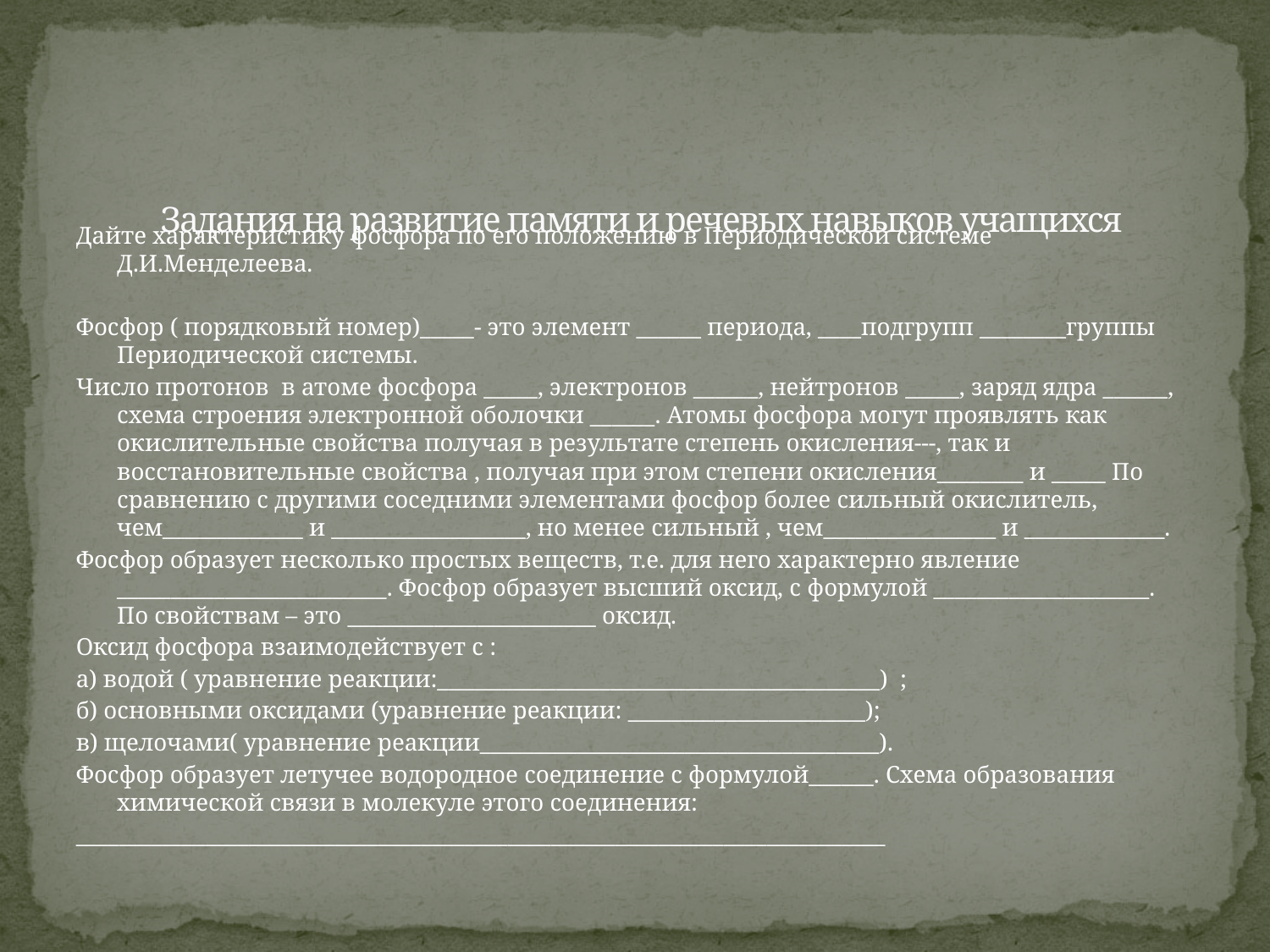

Дайте характеристику фосфора по его положению в Периодической системе Д.И.Менделеева.

Фосфор ( порядковый номер)_____- это элемент ______ периода, ____подгрупп ________группы Периодической системы.
Число протонов  в атоме фосфора _____, электронов ______, нейтронов _____, заряд ядра ______, схема строения электронной оболочки ______. Атомы фосфора могут проявлять как окислительные свойства получая в результате степень окисления---, так и восстановительные свойства , получая при этом степени окисления________ и _____ По сравнению с другими соседними элементами фосфор более сильный окислитель, чем_____________ и __________________, но менее сильный , чем________________ и _____________.
Фосфор образует несколько простых веществ, т.е. для него характерно явление _________________________. Фосфор образует высший оксид, с формулой ____________________. По свойствам – это _______________________ оксид.
Оксид фосфора взаимодействует с :
а) водой ( уравнение реакции:_________________________________________)  ;
б) основными оксидами (уравнение реакции: ______________________);
в) щелочами( уравнение реакции_____________________________________).
Фосфор образует летучее водородное соединение с формулой______. Схема образования химической связи в молекуле этого соединения:
___________________________________________________________________________

# Задания на развитие памяти и речевых навыков учащихся